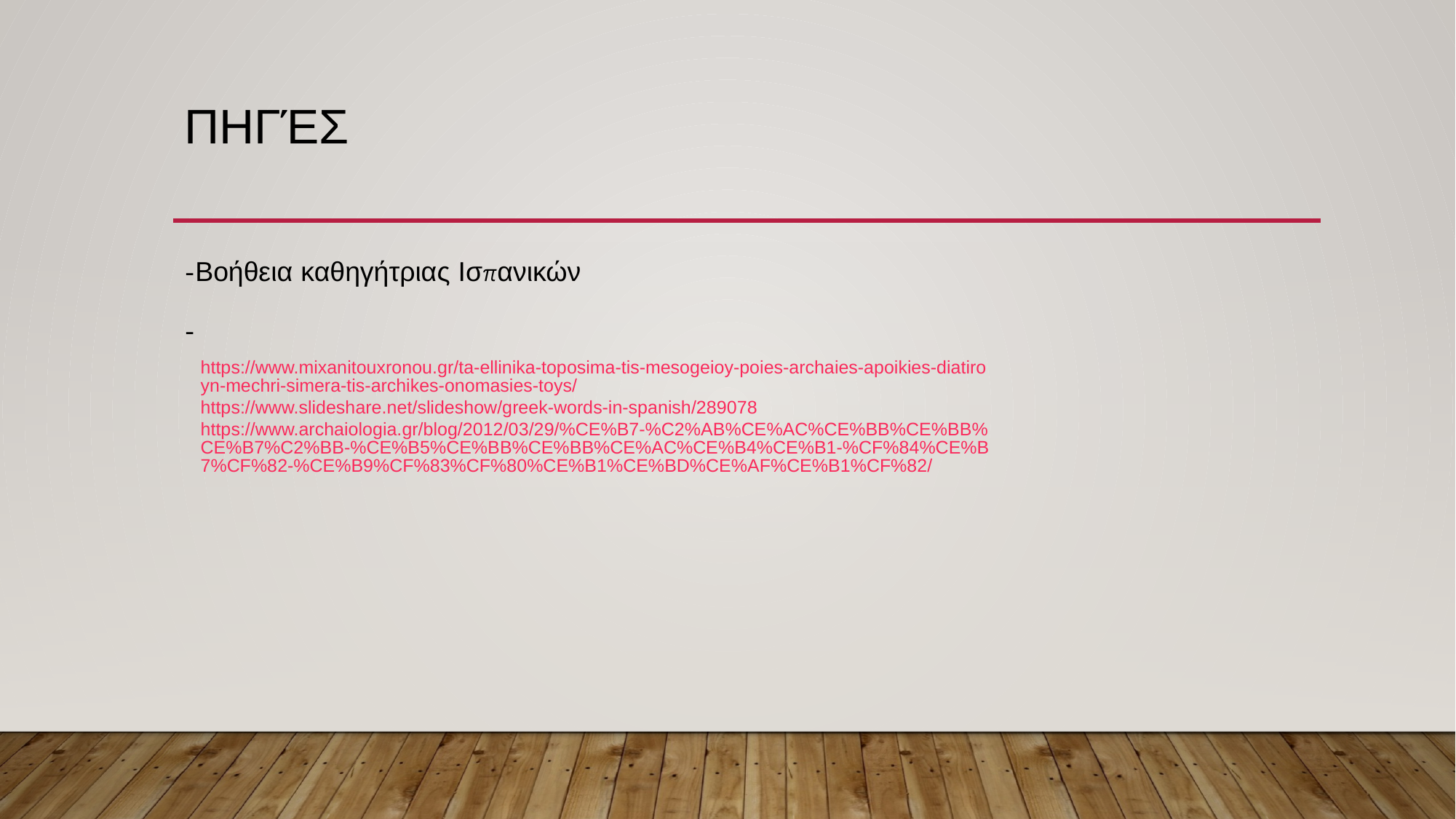

# πηγέσ
-Βοήθεια καθηγήτριας Ισπανικών
-
https://www.mixanitouxronou.gr/ta-ellinika-toposima-tis-mesogeioy-poies-archaies-apoikies-diatiroyn-mechri-simera-tis-archikes-onomasies-toys/
https://www.slideshare.net/slideshow/greek-words-in-spanish/289078
https://www.archaiologia.gr/blog/2012/03/29/%CE%B7-%C2%AB%CE%AC%CE%BB%CE%BB%CE%B7%C2%BB-%CE%B5%CE%BB%CE%BB%CE%AC%CE%B4%CE%B1-%CF%84%CE%B7%CF%82-%CE%B9%CF%83%CF%80%CE%B1%CE%BD%CE%AF%CE%B1%CF%82/